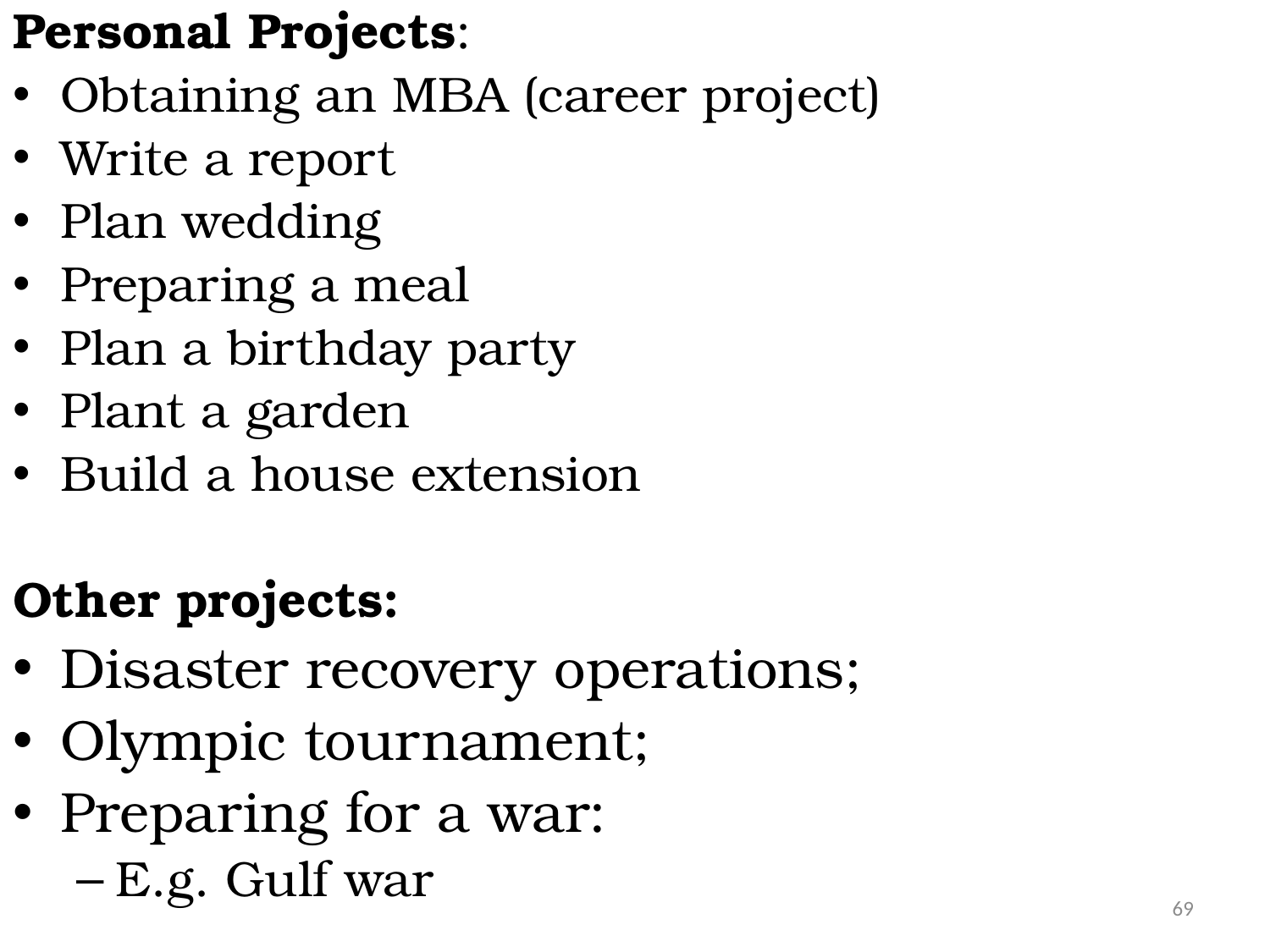

Personal Projects:
Obtaining an MBA (career project)
Write a report
Plan wedding
Preparing a meal
Plan a birthday party
Plant a garden
Build a house extension

Other projects:
Disaster recovery operations;
Olympic tournament;
Preparing for a war:
E.g. Gulf war
69